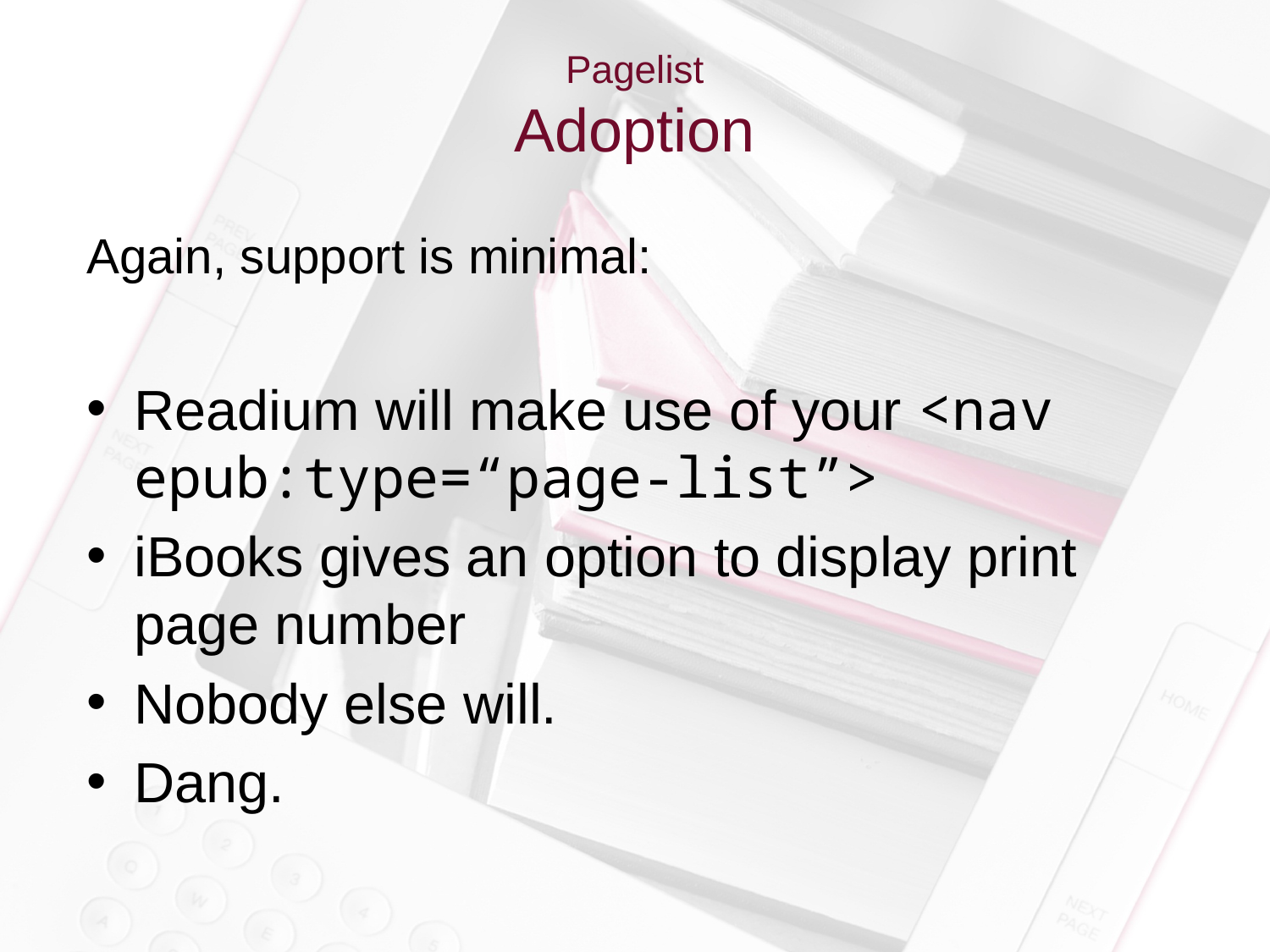

Pagelist
Adoption
Again, support is minimal:

Readium will make use of your <nav epub:type=“page-list”>
iBooks gives an option to display print page number
Nobody else will.
Dang.